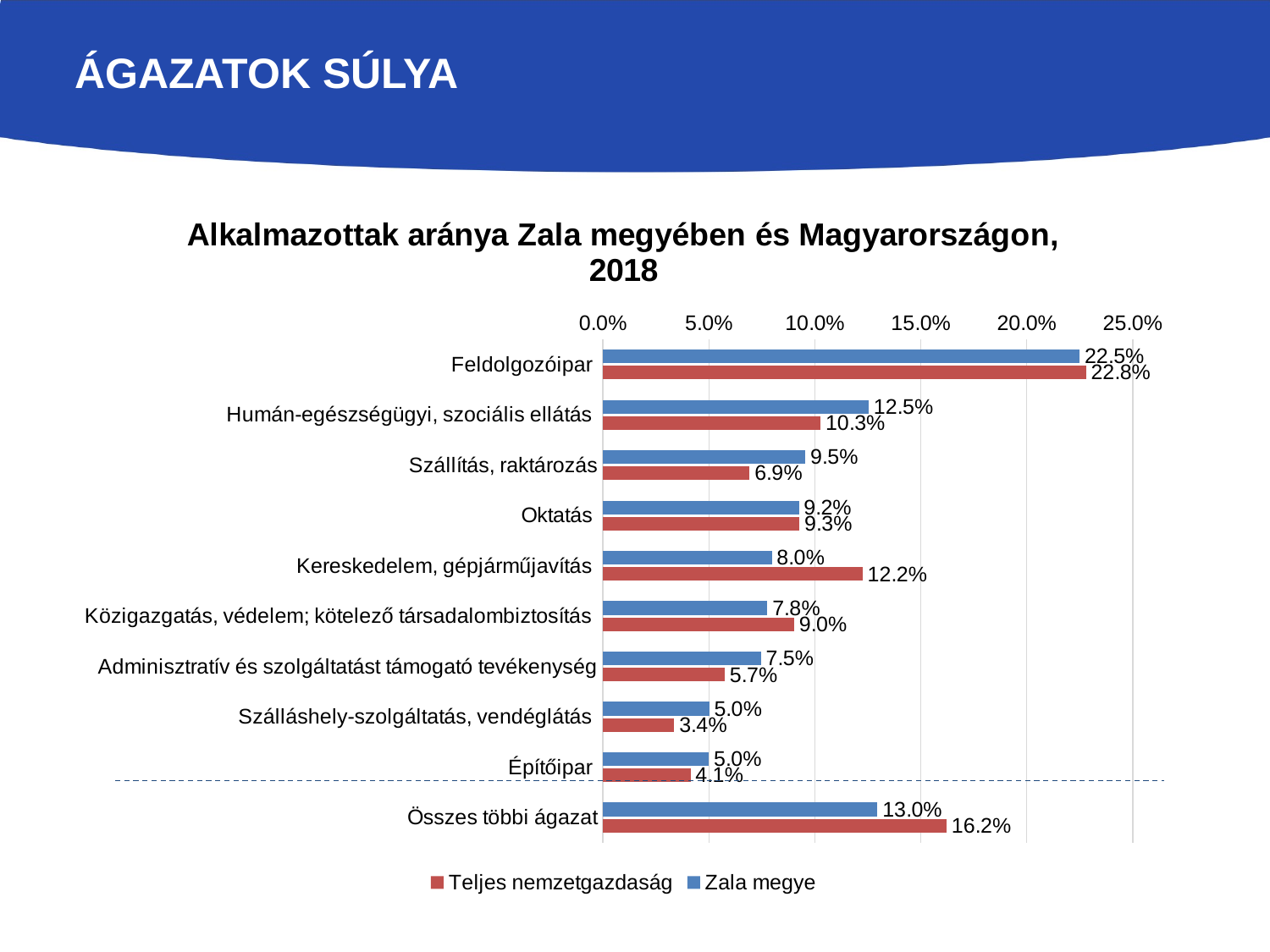

# Ágazatok súlya

### Chart: Alkalmazottak aránya Zala megyében és Magyarországon, 2018

| Category | Zala megye | Teljes nemzetgazdaság |
|---|---|---|
| Feldolgozóipar  | 0.22500611845325502 | 0.22794799194693321 |
| Humán-egészségügyi, szociális ellátás  | 0.1253976994615761 | 0.10265093484555597 |
| Szállítás, raktározás | 0.09547846304454234 | 0.06924642865736769 |
| Oktatás  | 0.0924651248164464 | 0.09279025931837688 |
| Kereskedelem, gépjárműjavítás  | 0.07970814977973568 | 0.12247206692708125 |
| Közigazgatás, védelem; kötelező társadalombiztosítás  | 0.07761257953989231 | 0.09027038733326383 |
| Adminisztratív és szolgáltatást támogató tevékenység | 0.07455335291238376 | 0.05749055529264556 |
| Szálláshely-szolgáltatás, vendéglátás  | 0.05017131669114048 | 0.033635510495456114 |
| Építőipar  | 0.05000305922662751 | 0.041318007908689135 |
| Összes többi ágazat | 0.12960413607440038 | 0.16217721559599915 |